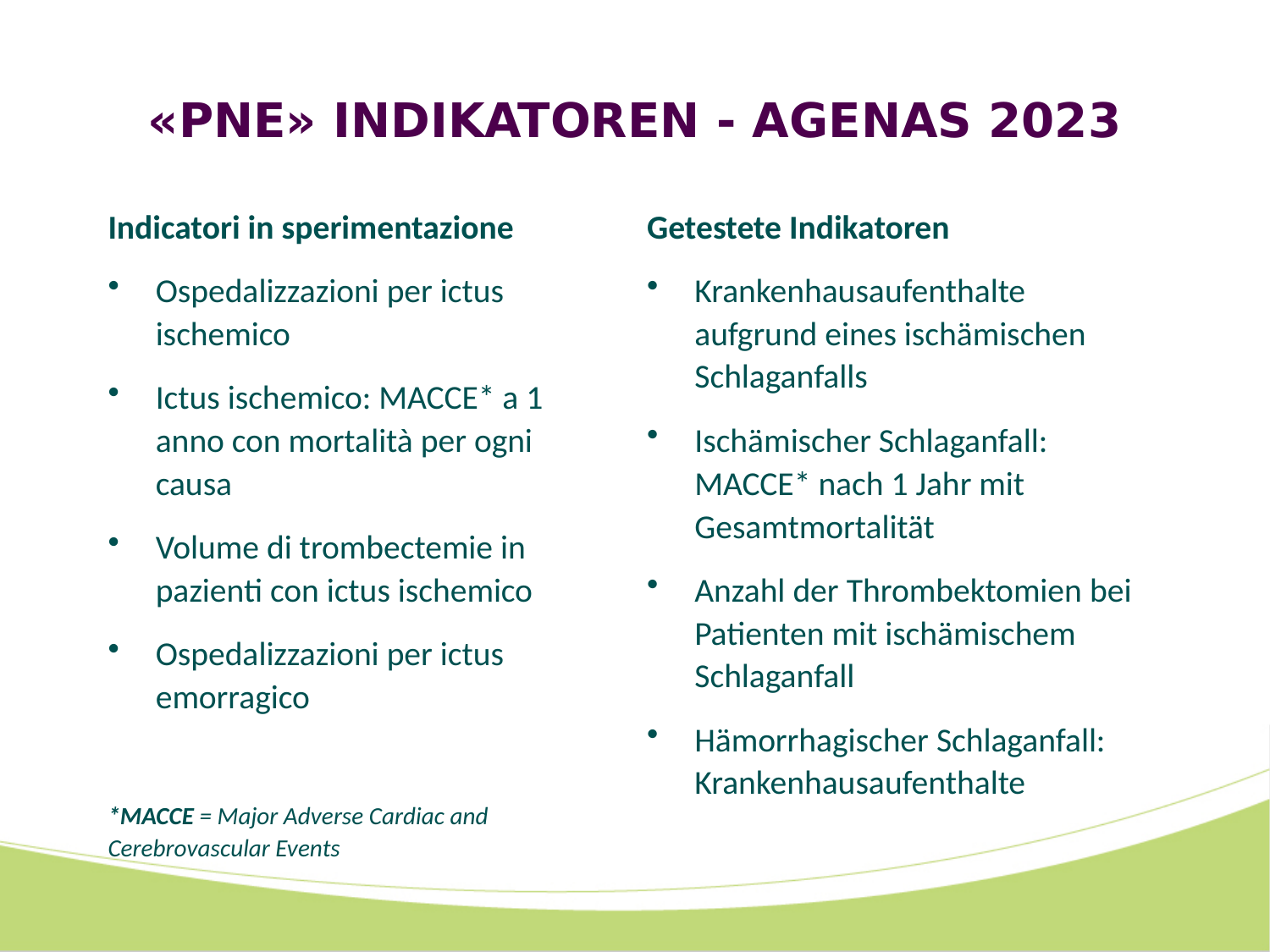

# «PNE» INDIKATOREN - AGENAS 2023
Indicatori in sperimentazione
Ospedalizzazioni per ictus ischemico
Ictus ischemico: MACCE* a 1 anno con mortalità per ogni causa
Volume di trombectemie in pazienti con ictus ischemico
Ospedalizzazioni per ictus emorragico

*MACCE = Major Adverse Cardiac and Cerebrovascular Events

Getestete Indikatoren
Krankenhausaufenthalte aufgrund eines ischämischen Schlaganfalls
Ischämischer Schlaganfall: MACCE* nach 1 Jahr mit Gesamtmortalität
Anzahl der Thrombektomien bei Patienten mit ischämischem Schlaganfall
Hämorrhagischer Schlaganfall: Krankenhausaufenthalte